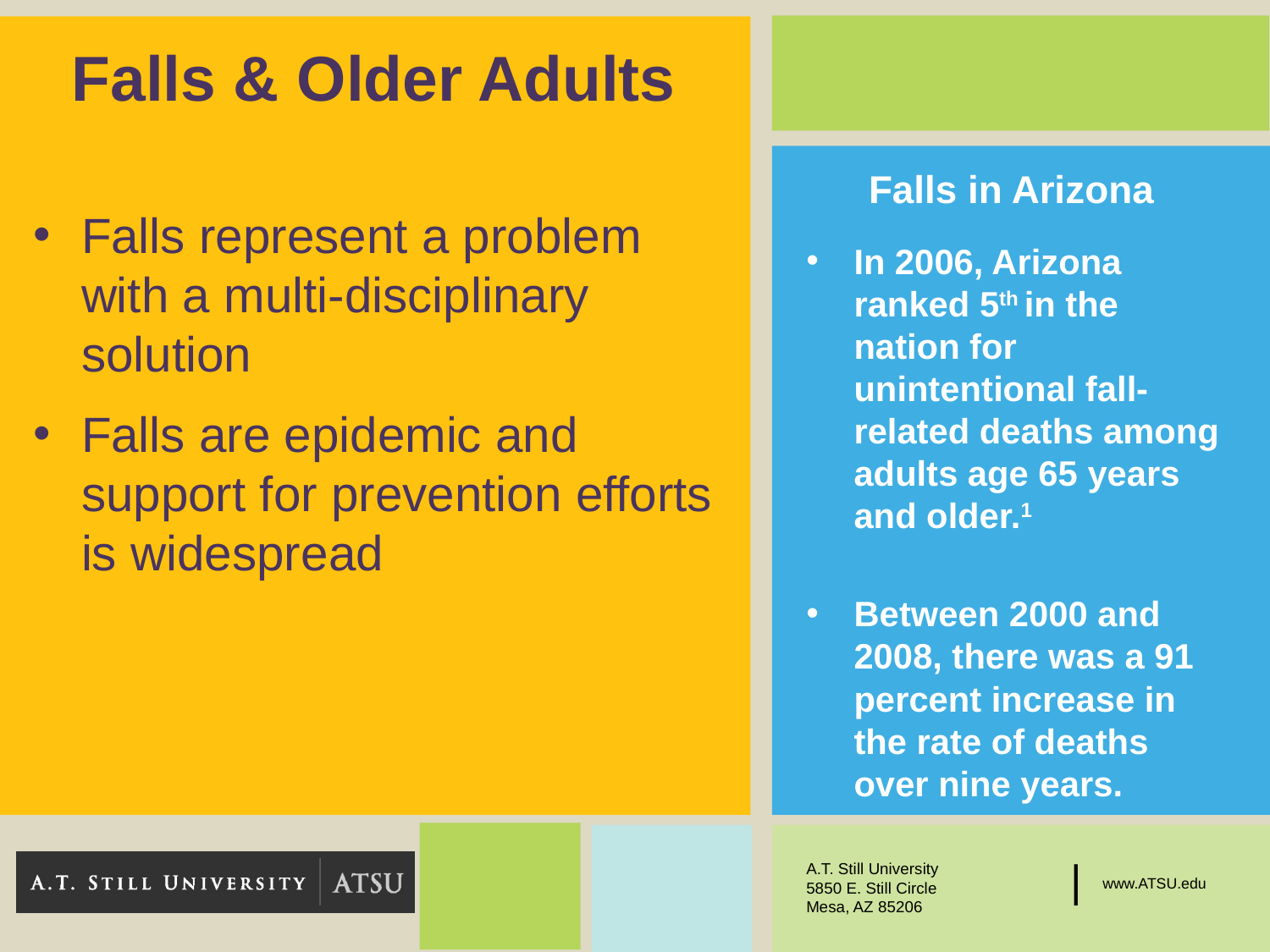

Falls & Older Adults

Falls represent a problem with a multi-disciplinary solution
Falls are epidemic and support for prevention efforts is widespread
Falls in Arizona
In 2006, Arizona ranked 5th in the nation for unintentional fall-related deaths among adults age 65 years and older.1

Between 2000 and 2008, there was a 91 percent increase in the rate of deaths over nine years.